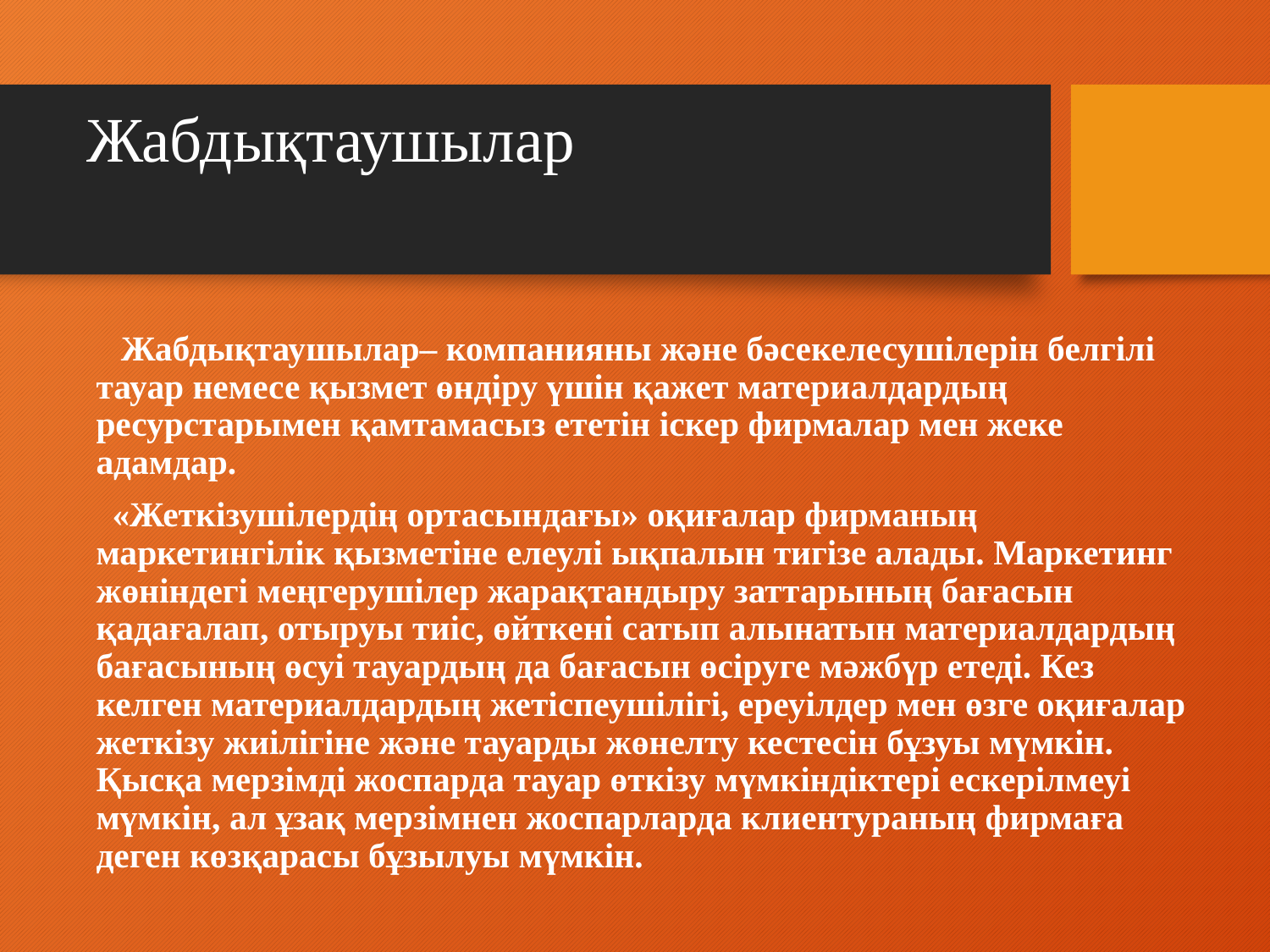

# Жабдықтаушылар

      Жабдықтаушылар– компанияны және бәсекелесушілерін белгілі тауар немесе қызмет өндіру үшін қажет материалдардың ресурстарымен қамтамасыз ететін іскер фирмалар мен жеке адамдар.
     «Жеткізушілердің ортасындағы» оқиғалар фирманың маркетингілік қызметіне елеулі ықпалын тигізе алады. Маркетинг жөніндегі меңгерушілер жарақтандыру заттарының бағасын қадағалап, отыруы тиіс, өйткені сатып алынатын материалдардың бағасының өсуі тауардың да бағасын өсіруге мәжбүр етеді. Кез келген материалдардың жетіспеушілігі, ереуілдер мен өзге оқиғалар жеткізу жиілігіне және тауарды жөнелту кестесін бұзуы мүмкін. Қысқа мерзімді жоспарда тауар өткізу мүмкіндіктері ескерілмеуі мүмкін, ал ұзақ мерзімнен жоспарларда клиентураның фирмаға деген көзқарасы бұзылуы мүмкін.